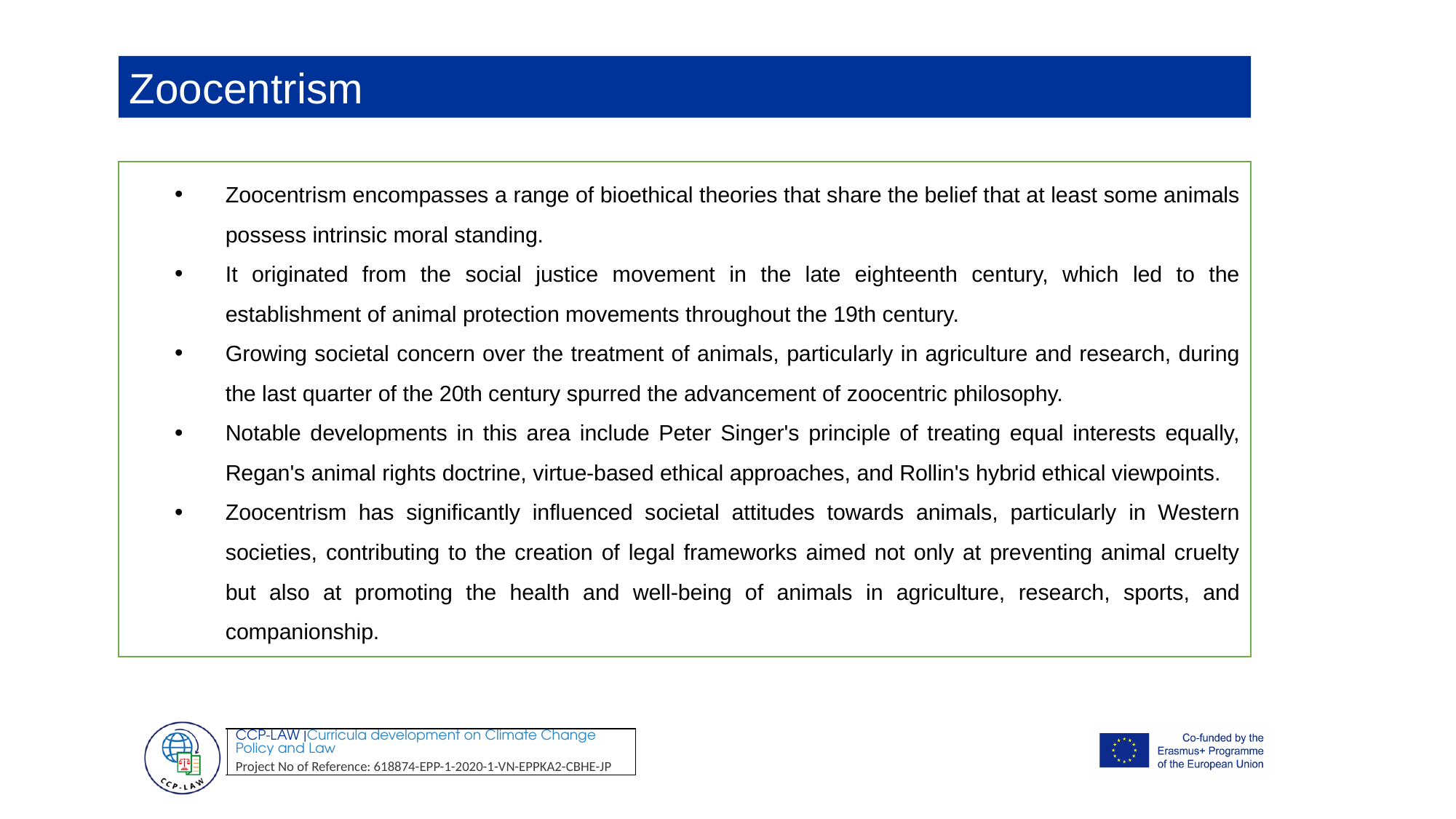

Zoocentrism
Zoocentrism encompasses a range of bioethical theories that share the belief that at least some animals possess intrinsic moral standing.
It originated from the social justice movement in the late eighteenth century, which led to the establishment of animal protection movements throughout the 19th century.
Growing societal concern over the treatment of animals, particularly in agriculture and research, during the last quarter of the 20th century spurred the advancement of zoocentric philosophy.
Notable developments in this area include Peter Singer's principle of treating equal interests equally, Regan's animal rights doctrine, virtue-based ethical approaches, and Rollin's hybrid ethical viewpoints.
Zoocentrism has significantly influenced societal attitudes towards animals, particularly in Western societies, contributing to the creation of legal frameworks aimed not only at preventing animal cruelty but also at promoting the health and well-being of animals in agriculture, research, sports, and companionship.